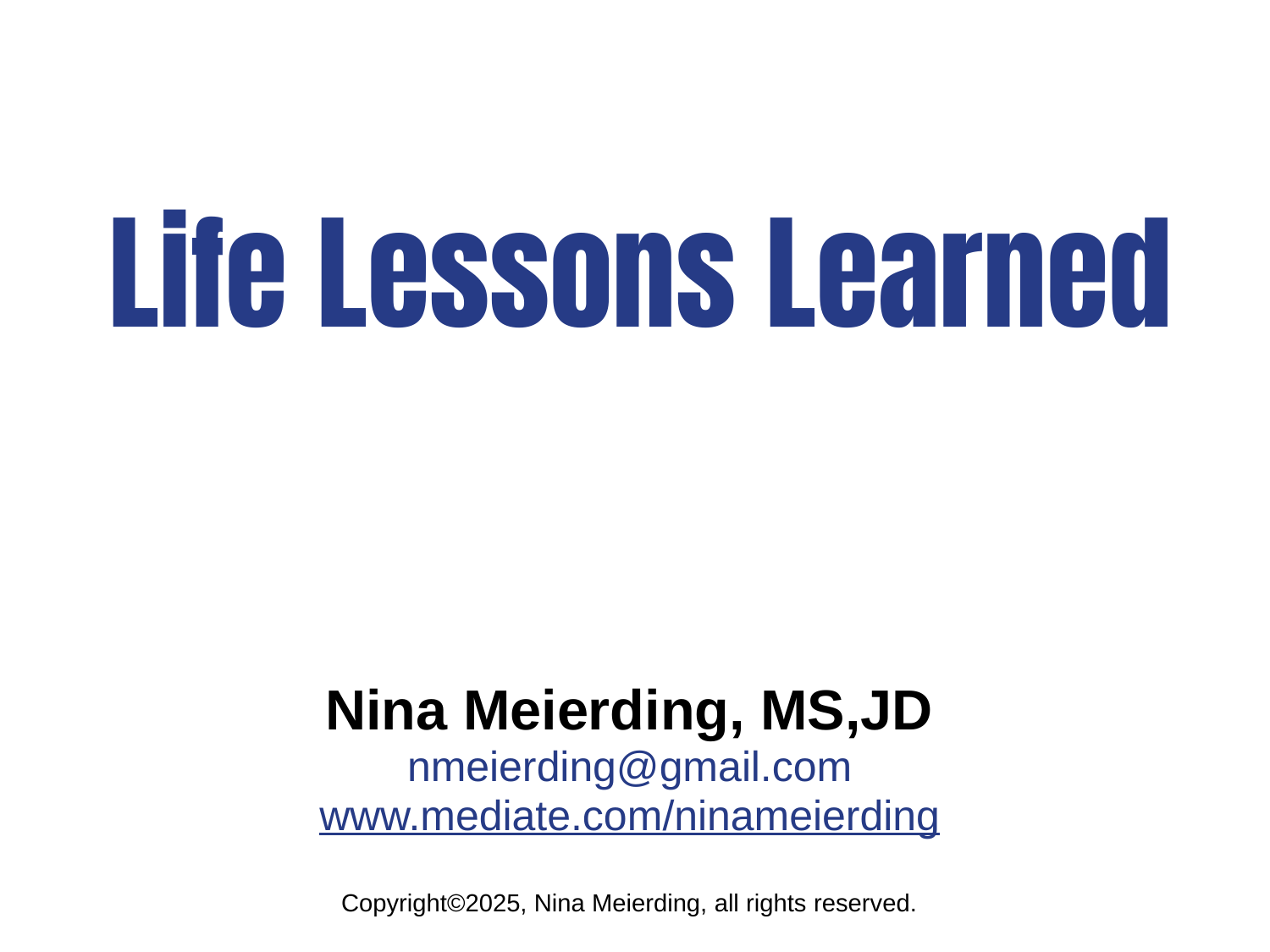

# Life Lessons Learned

Nina Meierding, MS,JD
nmeierding@gmail.com
www.mediate.com/ninameierding

Copyright©2025, Nina Meierding, all rights reserved.